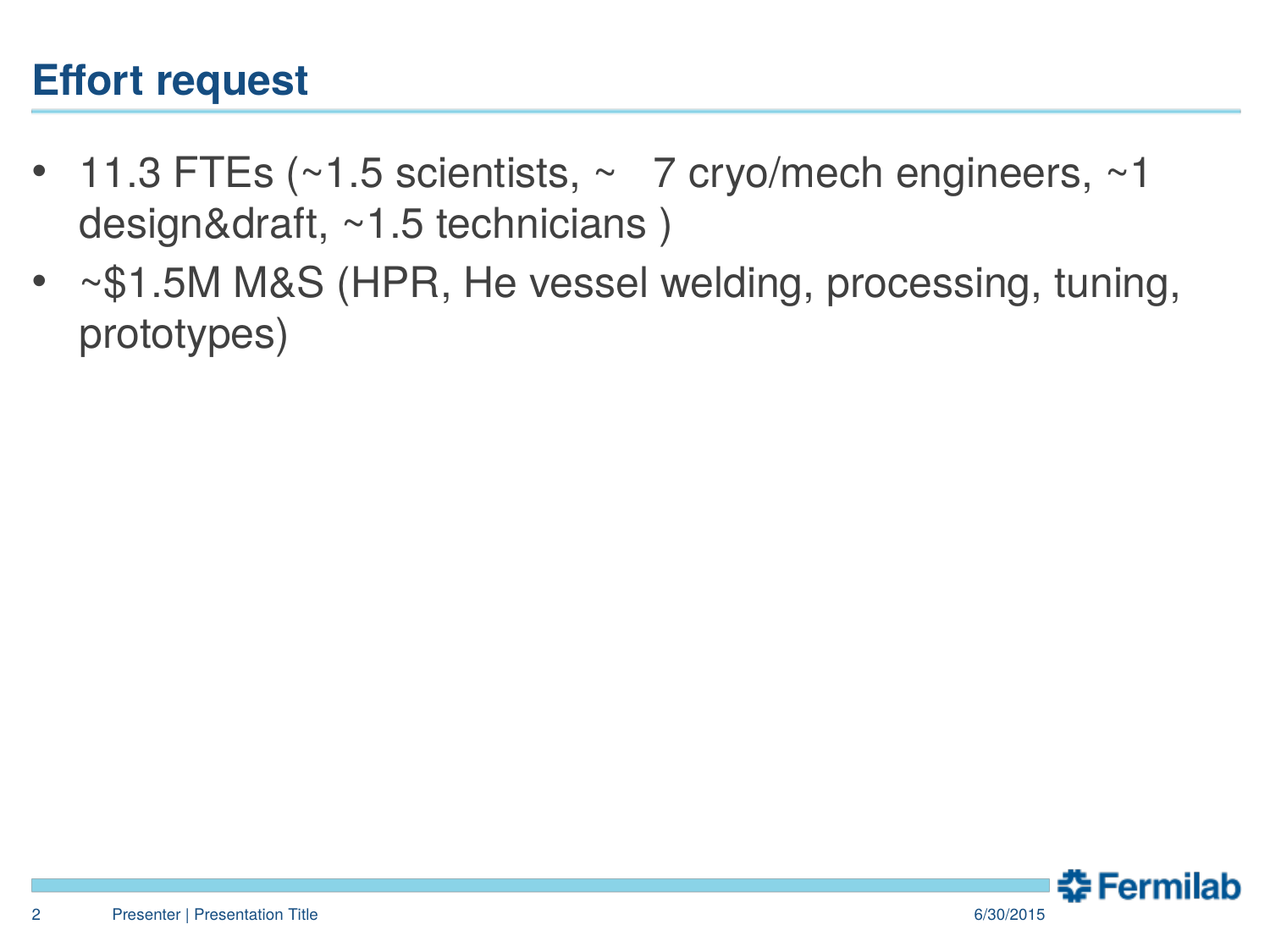

# Effort request
11.3 FTEs (~1.5 scientists, ~   7 cryo/mech engineers, ~1 design&draft, ~1.5 technicians )
~$1.5M M&S (HPR, He vessel welding, processing, tuning, prototypes)
2
Presenter | Presentation Title
6/30/2015